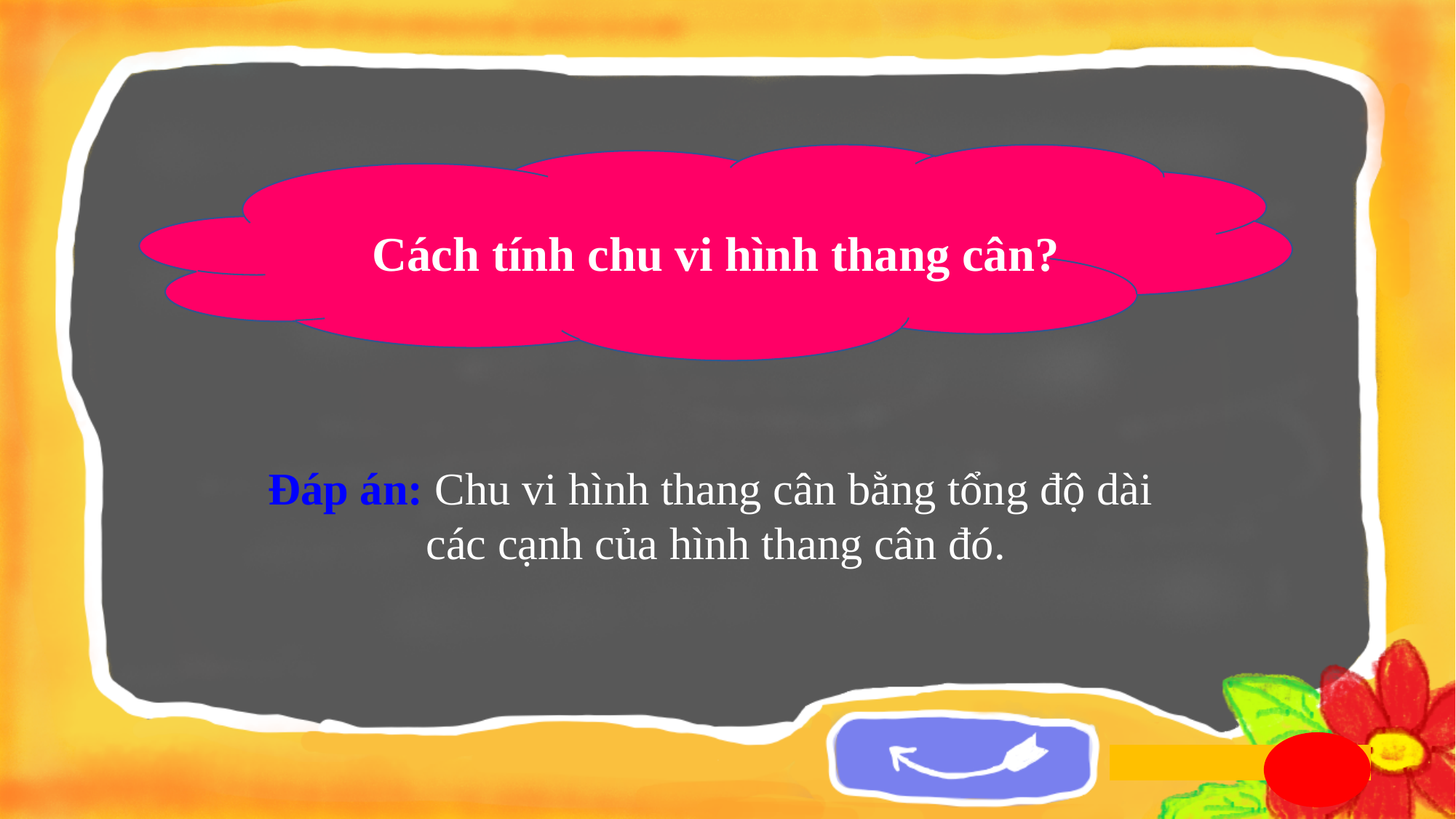

Cách tính chu vi hình thang cân?
Đáp án: Chu vi hình thang cân bằng tổng độ dài  các cạnh của hình thang cân đó.